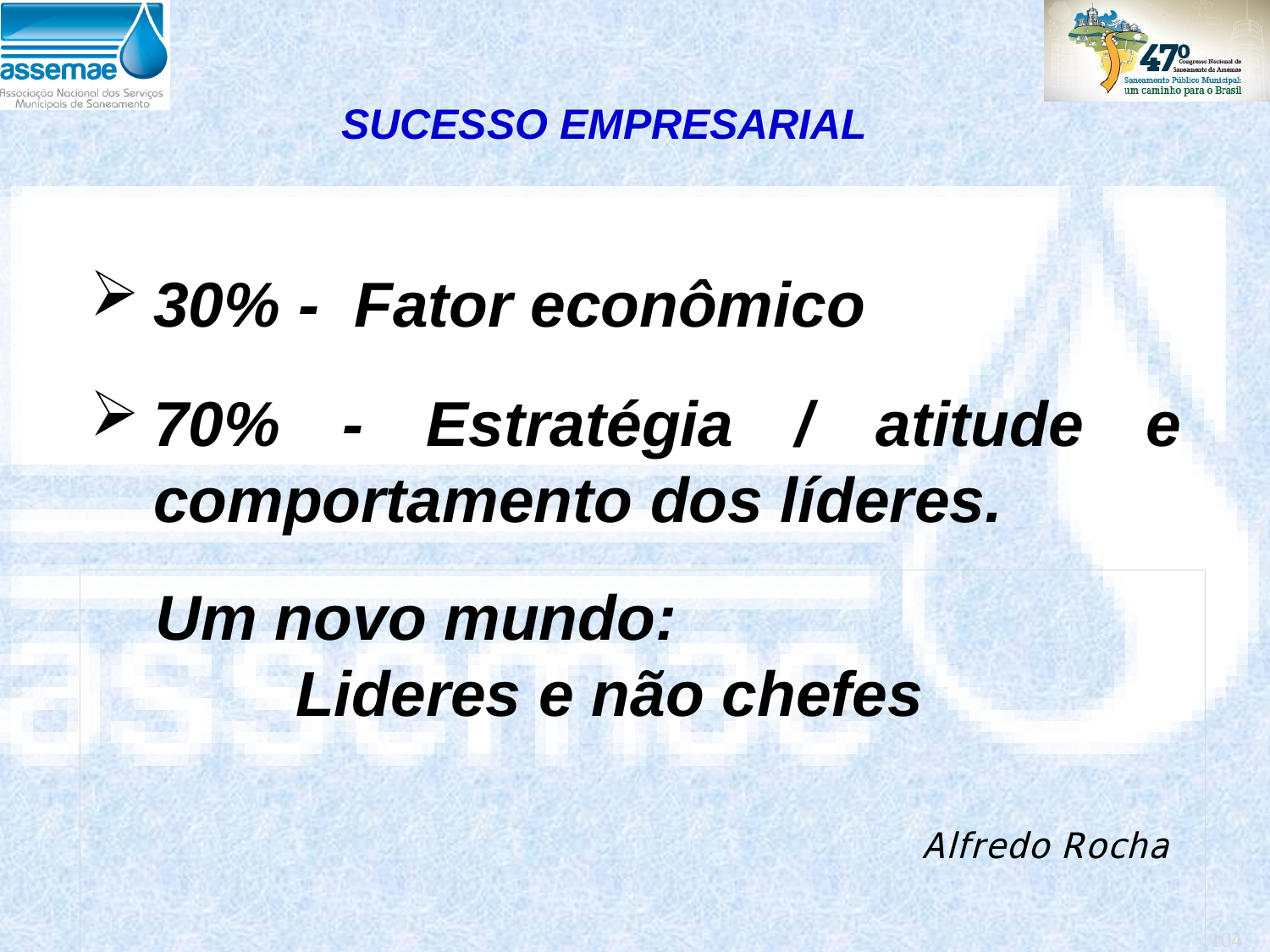

SUCESSO EMPRESARIAL
30% -  Fator econômico
70% - Estratégia / atitude e comportamento dos líderes.
#
Um novo mundo:
        Lideres e não chefes

Alfredo Rocha